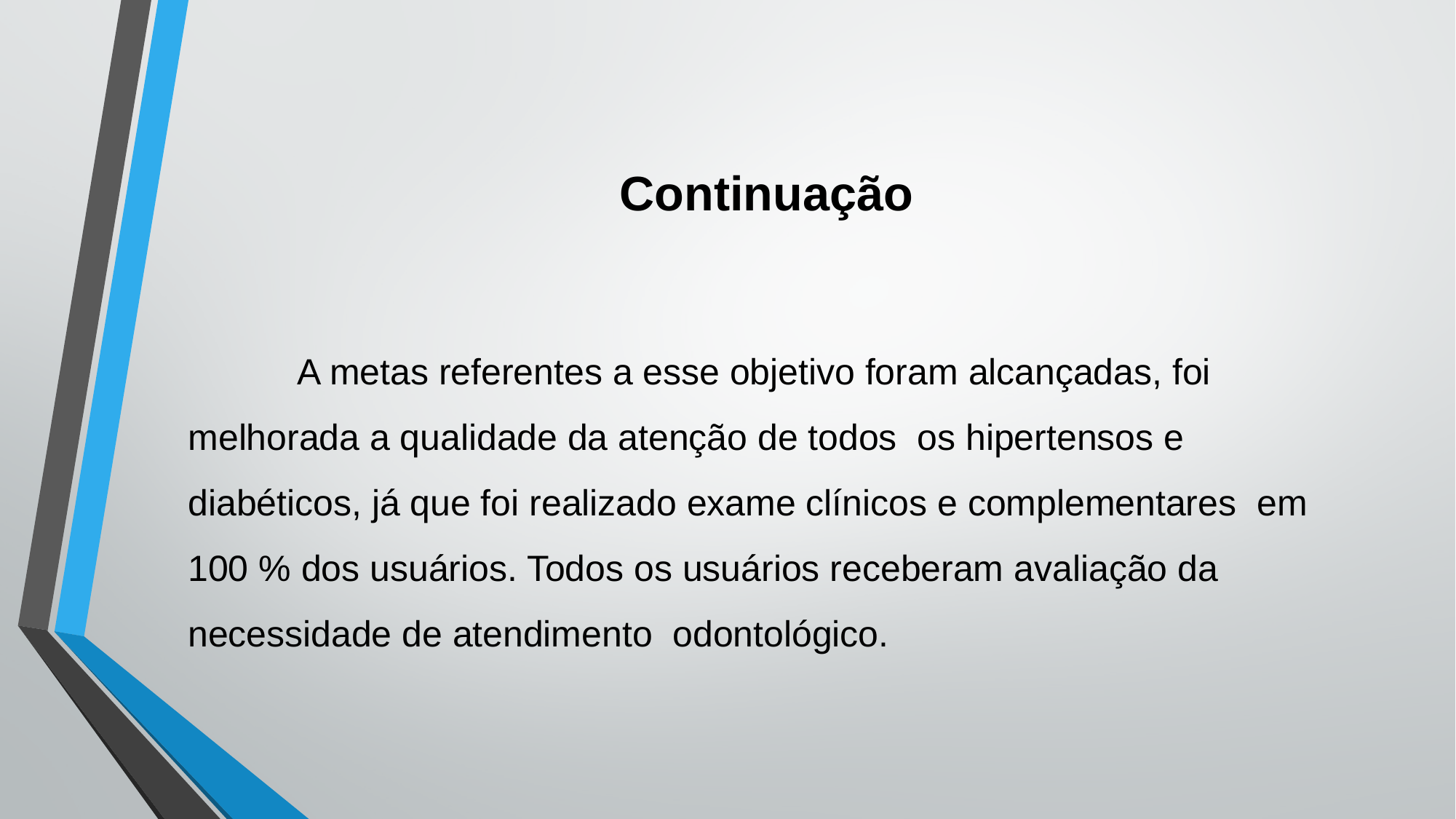

# Continuação
	A metas referentes a esse objetivo foram alcançadas, foi melhorada a qualidade da atenção de todos  os hipertensos e diabéticos, já que foi realizado exame clínicos e complementares  em 100 % dos usuários. Todos os usuários receberam avaliação da necessidade de atendimento  odontológico.